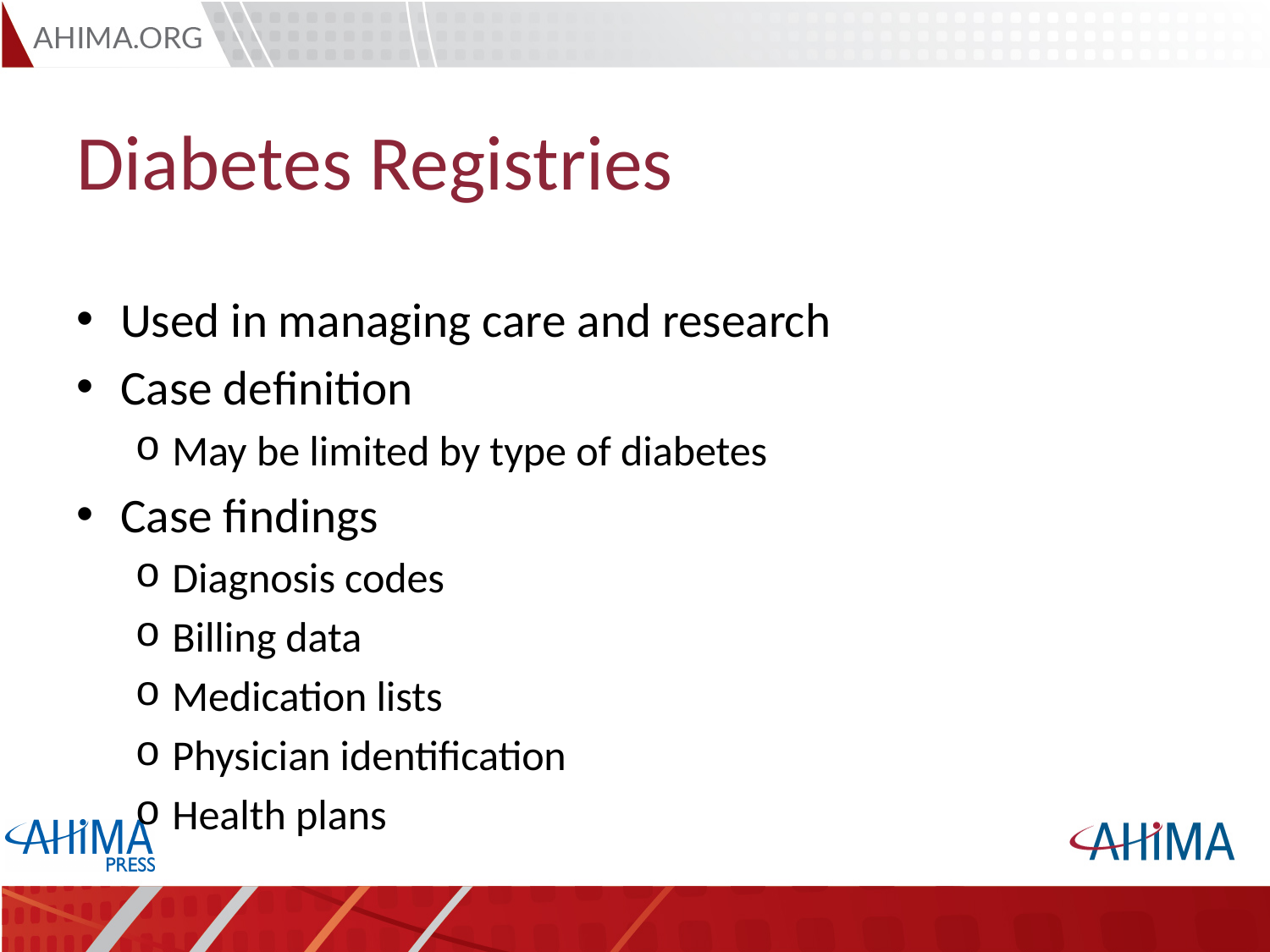

# Diabetes Registries
Used in managing care and research
Case definition
May be limited by type of diabetes
Case findings
Diagnosis codes
Billing data
Medication lists
Physician identification
Health plans